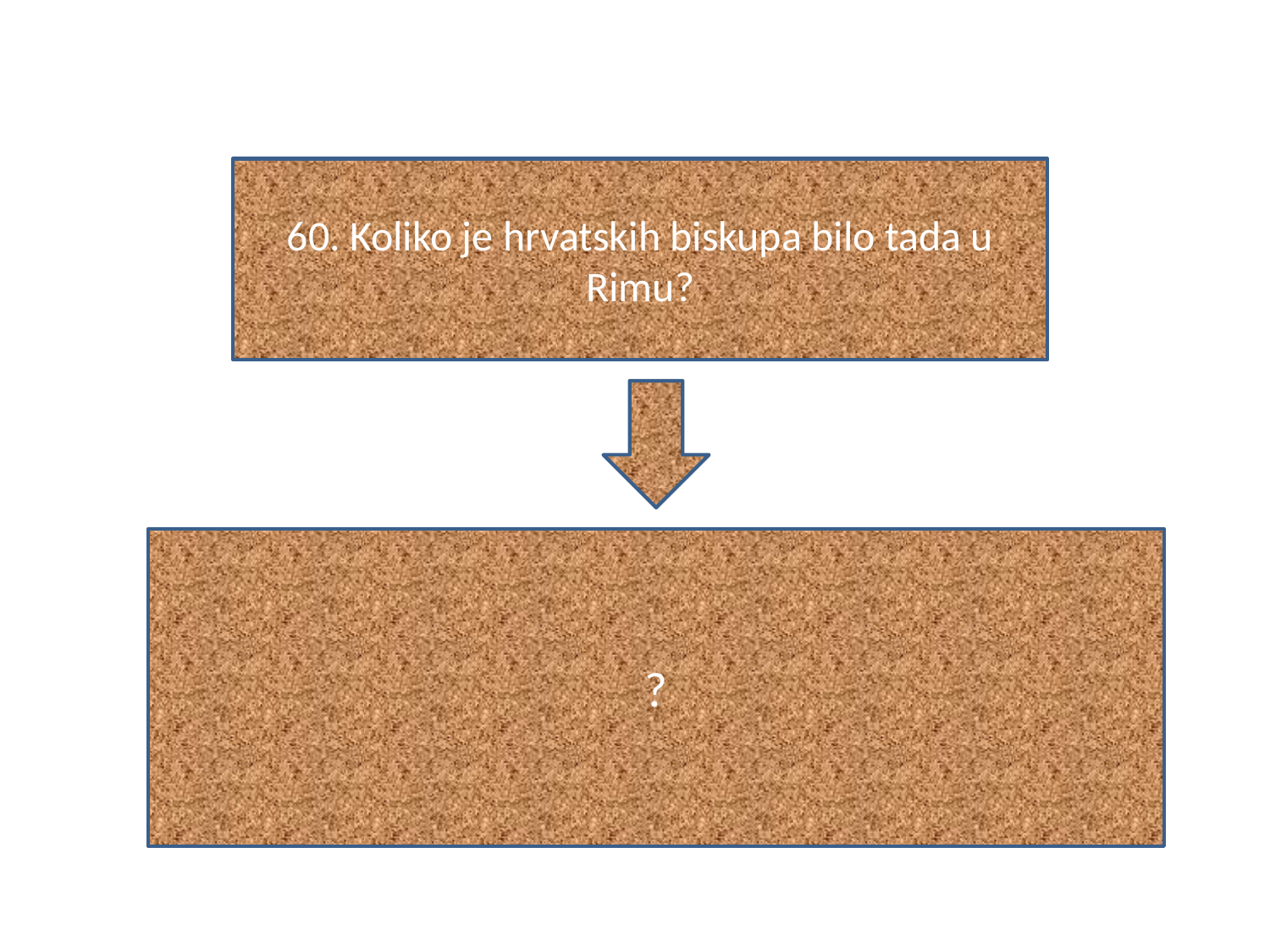

#
60. Koliko je hrvatskih biskupa bilo tada u Rimu?

?